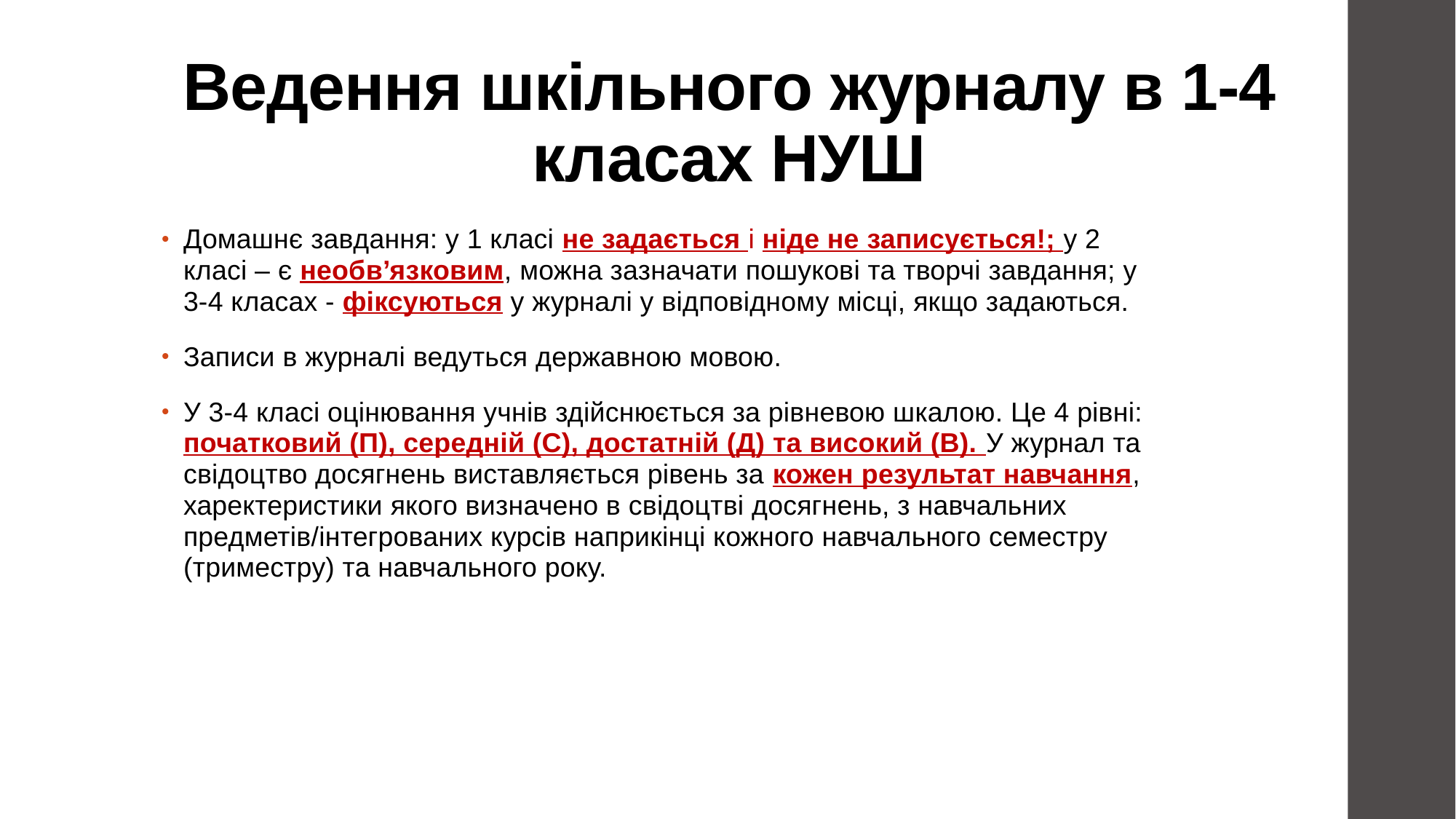

# Ведення шкільного журналу в 1-4 класах НУШ
Домашнє завдання: у 1 класі не задається і ніде не записується!; у 2 класі – є необв’язковим, можна зазначати пошукові та творчі завдання; у 3-4 класах - фіксуються у журналі у відповідному місці, якщо задаються.
Записи в журналі ведуться державною мовою.
У 3-4 класі оцінювання учнів здійснюється за рівневою шкалою. Це 4 рівні: початковий (П), середній (С), достатній (Д) та високий (В). У журнал та свідоцтво досягнень виставляється рівень за кожен результат навчання, харектеристики якого визначено в свідоцтві досягнень, з навчальних предметів/інтегрованих курсів наприкінці кожного навчального семестру (триместру) та навчального року.